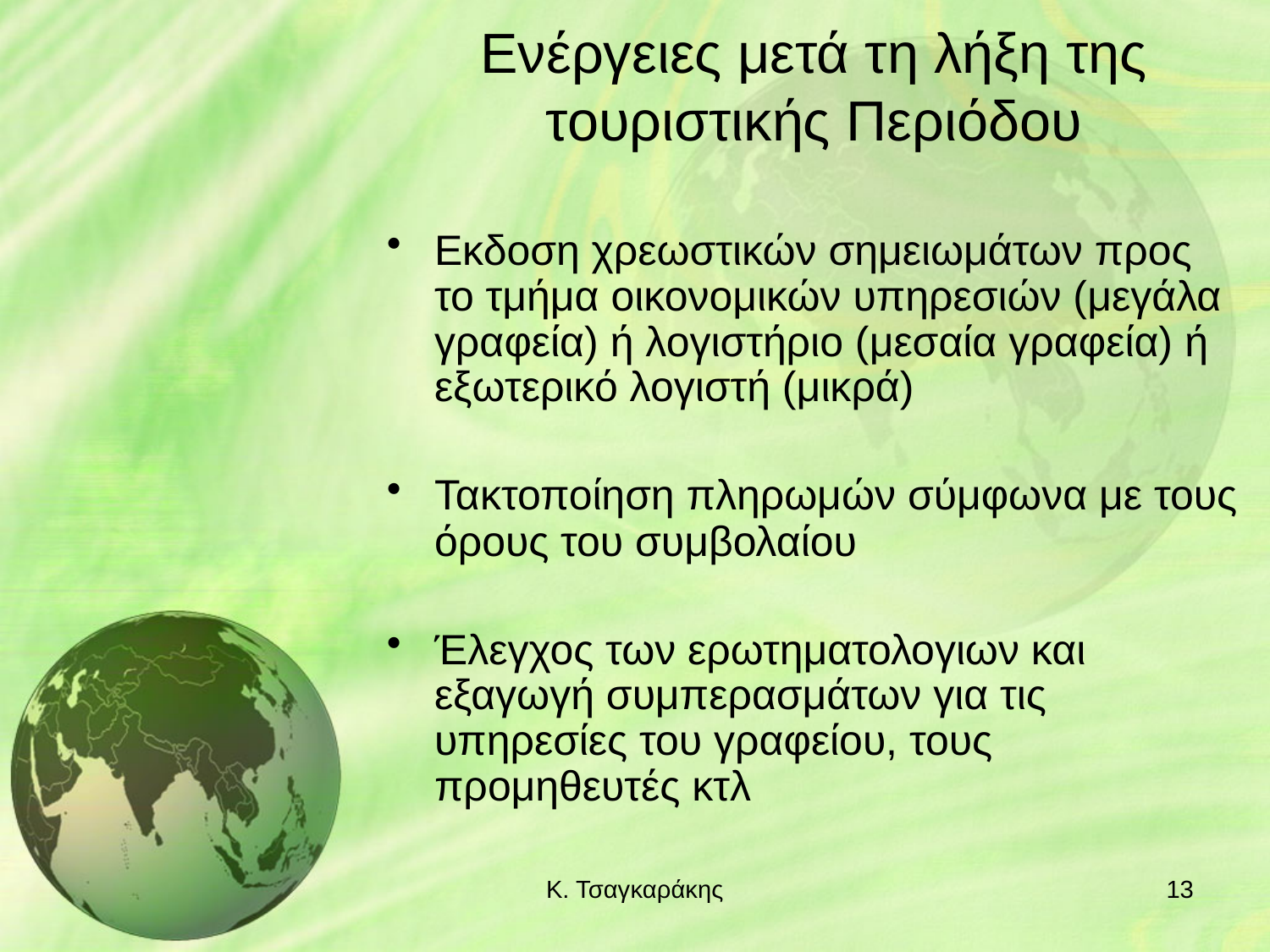

# Ενέργειες μετά τη λήξη της τουριστικής Περιόδου
Εκδοση χρεωστικών σημειωμάτων προς το τμήμα οικονομικών υπηρεσιών (μεγάλα γραφεία) ή λογιστήριο (μεσαία γραφεία) ή εξωτερικό λογιστή (μικρά)

Τακτοποίηση πληρωμών σύμφωνα με τους όρους του συμβολαίου

Έλεγχος των ερωτηματολογιων και εξαγωγή συμπερασμάτων για τις υπηρεσίες του γραφείου, τους προμηθευτές κτλ
Κ. Τσαγκαράκης
13